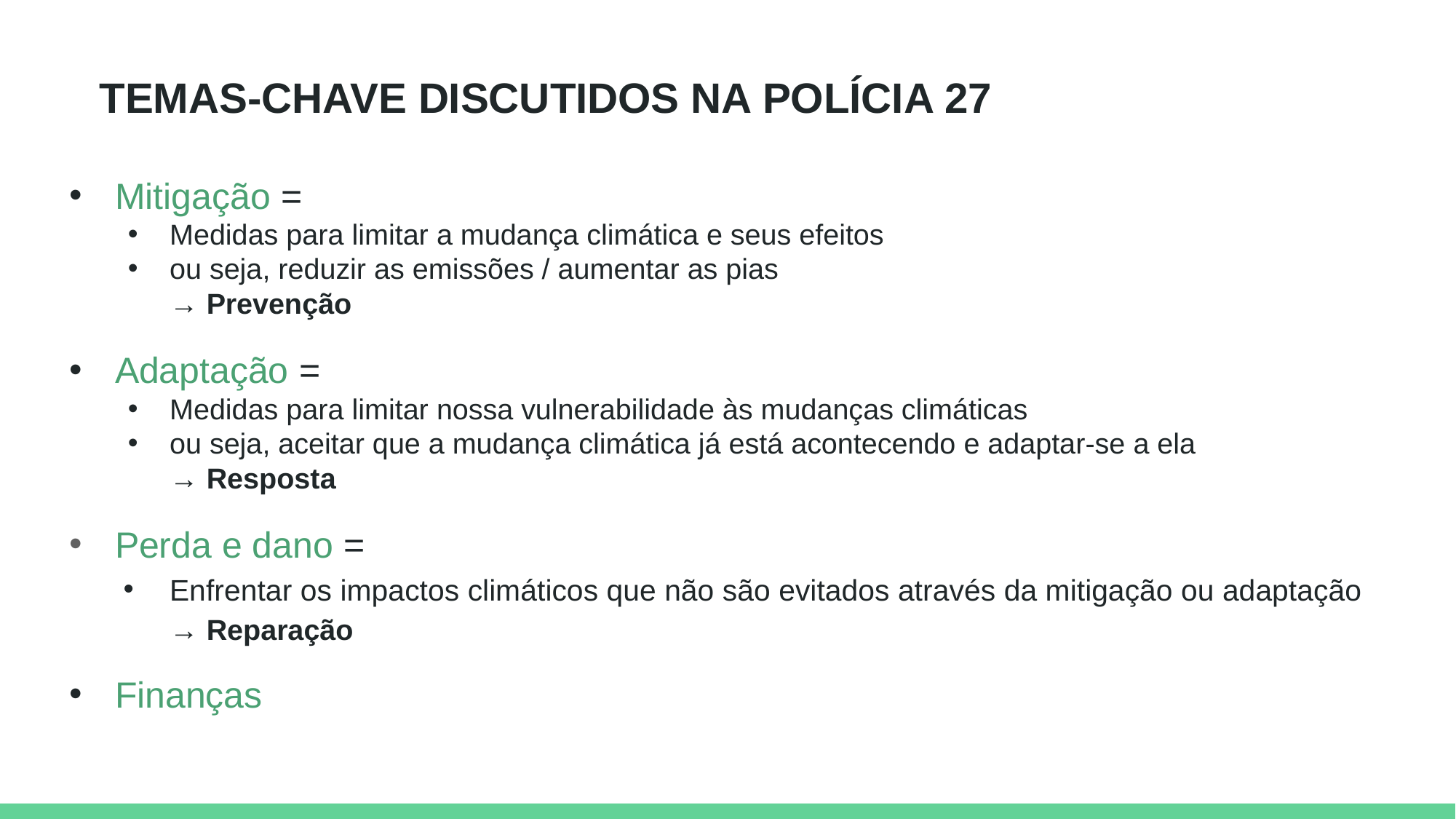

# TEMAS-CHAVE DISCUTIDOS NA POLÍCIA 27
Mitigação =
Medidas para limitar a mudança climática e seus efeitos
ou seja, reduzir as emissões / aumentar as pias
→ Prevenção

Adaptação =
Medidas para limitar nossa vulnerabilidade às mudanças climáticas
ou seja, aceitar que a mudança climática já está acontecendo e adaptar-se a ela
→ Resposta

Perda e dano =
Enfrentar os impactos climáticos que não são evitados através da mitigação ou adaptação
→ Reparação

Finanças